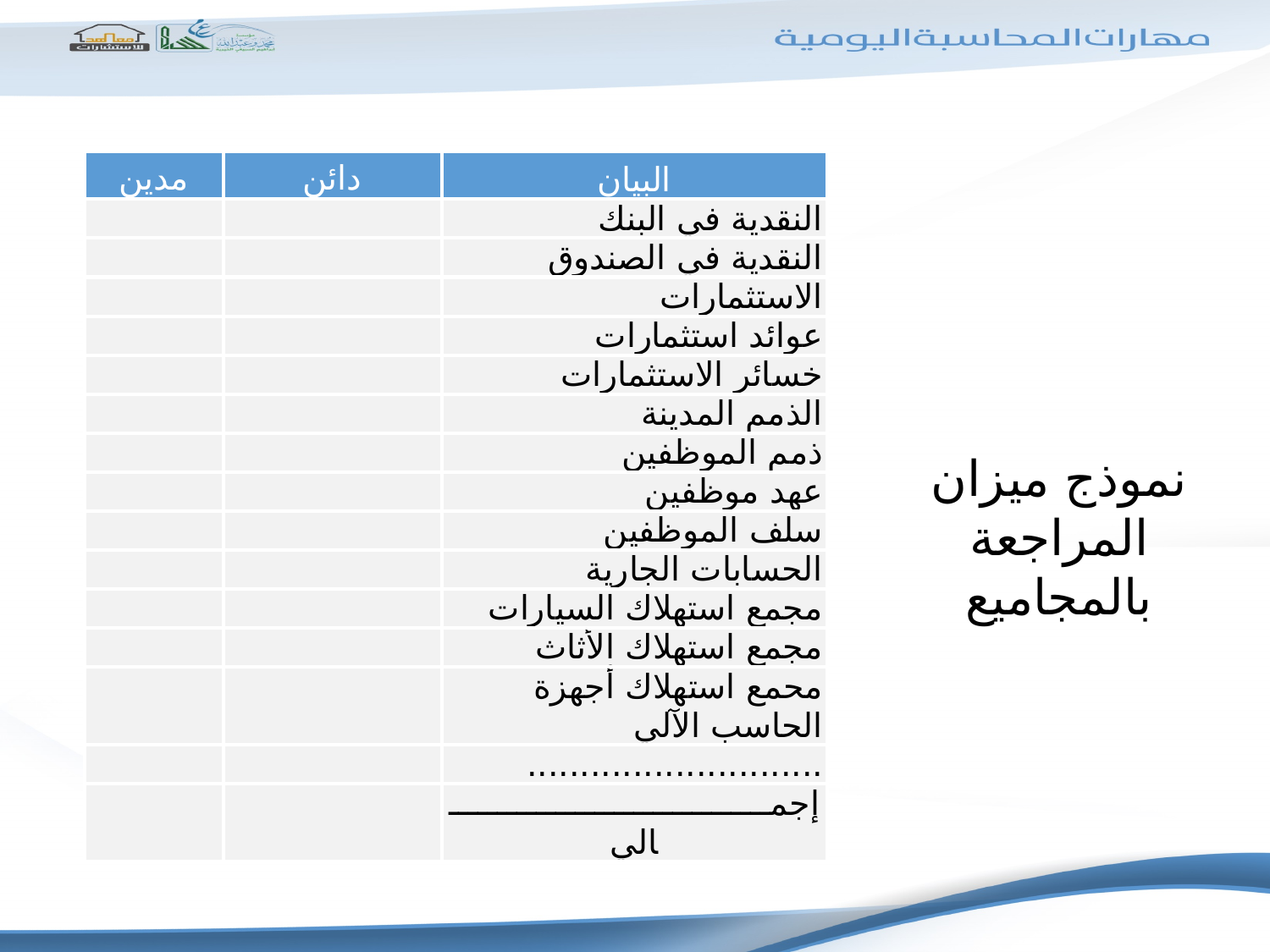

| مدين | دائن | البيان |
| --- | --- | --- |
|  |  | النقدية في البنك |
|  |  | النقدية في الصندوق |
|  |  | الاستثمارات |
|  |  | عوائد استثمارات |
|  |  | خسائر الاستثمارات |
|  |  | الذمم المدينة |
|  |  | ذمم الموظفين |
|  |  | عهد موظفين |
|  |  | سلف الموظفين |
|  |  | الحسابات الجارية |
|  |  | مجمع استهلاك السيارات |
|  |  | مجمع استهلاك الأثاث |
|  |  | محمع استهلاك أجهزة الحاسب الآلي |
|  |  | ............................ |
|  |  | إجمـــــــــــــــــــــــــــــــــالي |
نموذج ميزان المراجعة بالمجاميع